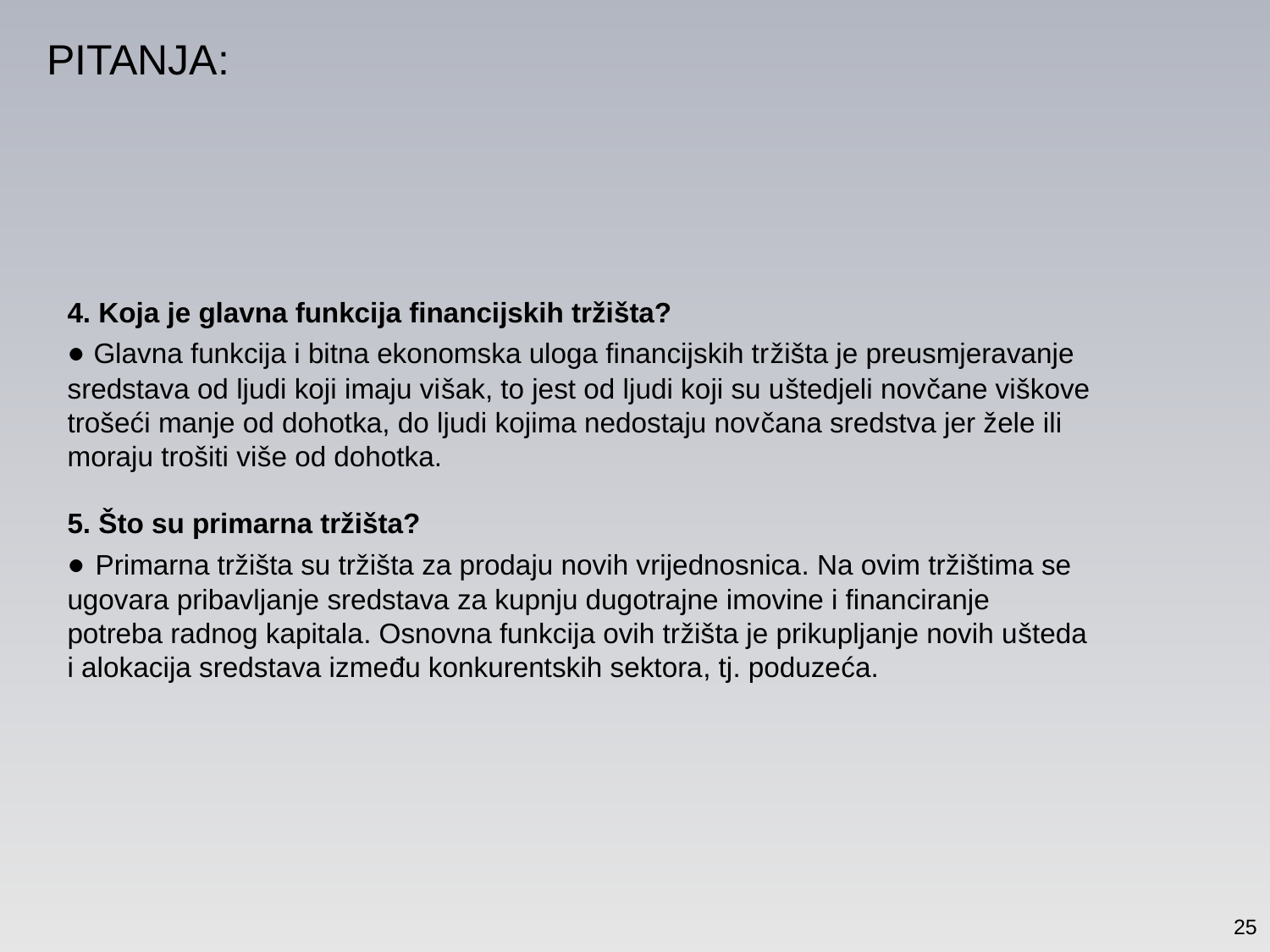

PITANJA:

4. Koja je glavna funkcija financijskih tržišta?
• Glavna funkcija i bitna ekonomska uloga financijskih tržišta je preusmjeravanje sredstava od ljudi koji imaju višak, to jest od ljudi koji su uštedjeli novčane viškove trošeći manje od dohotka, do ljudi kojima nedostaju novčana sredstva jer žele ili moraju trošiti više od dohotka.

5. Što su primarna tržišta?
• Primarna tržišta su tržišta za prodaju novih vrijednosnica. Na ovim tržištima se ugovara pribavljanje sredstava za kupnju dugotrajne imovine i financiranje potreba radnog kapitala. Osnovna funkcija ovih tržišta je prikupljanje novih ušteda i alokacija sredstava između konkurentskih sektora, tj. poduzeća.

25